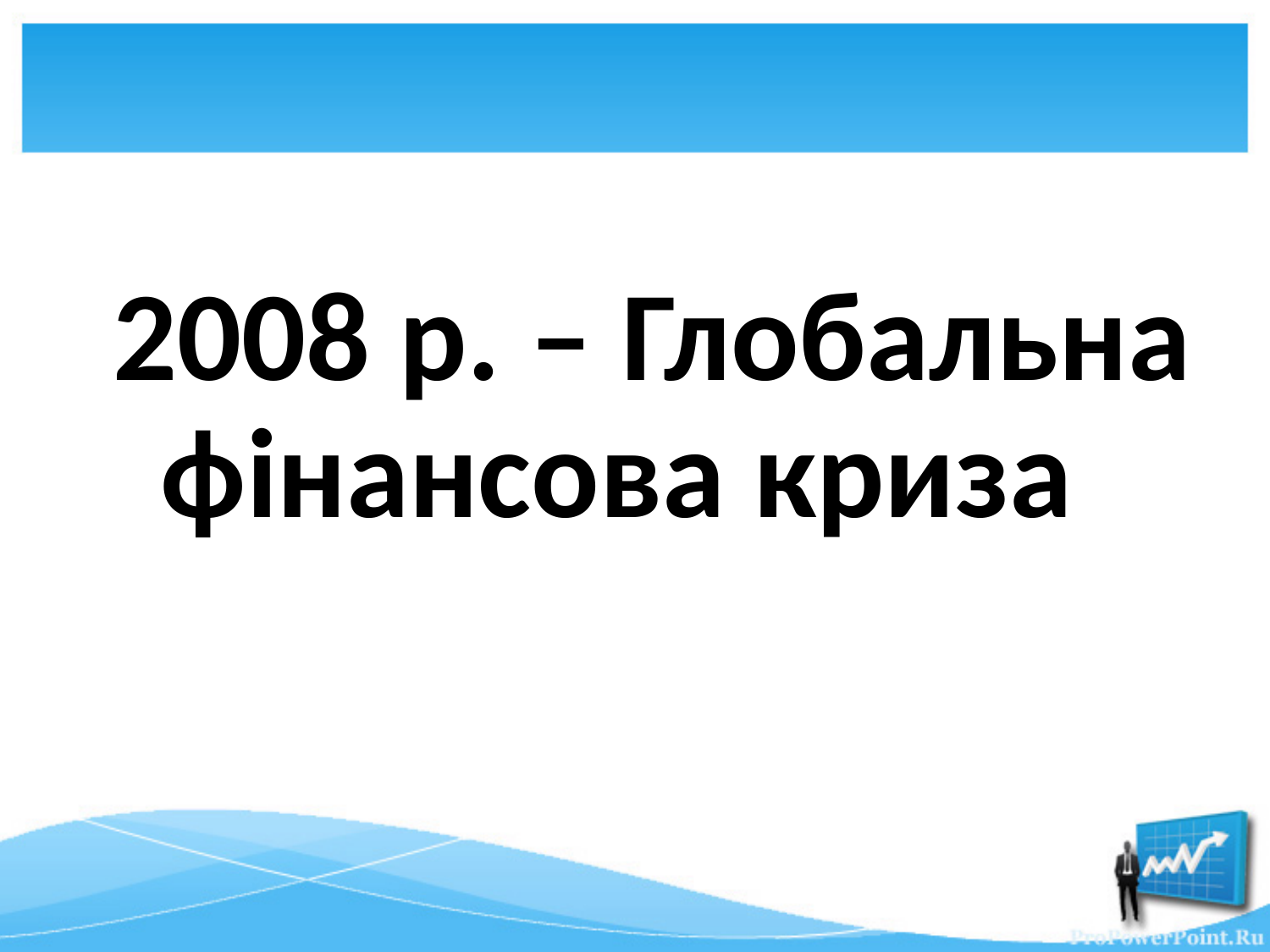

#
2008 р. – Глобальна фінансова криза